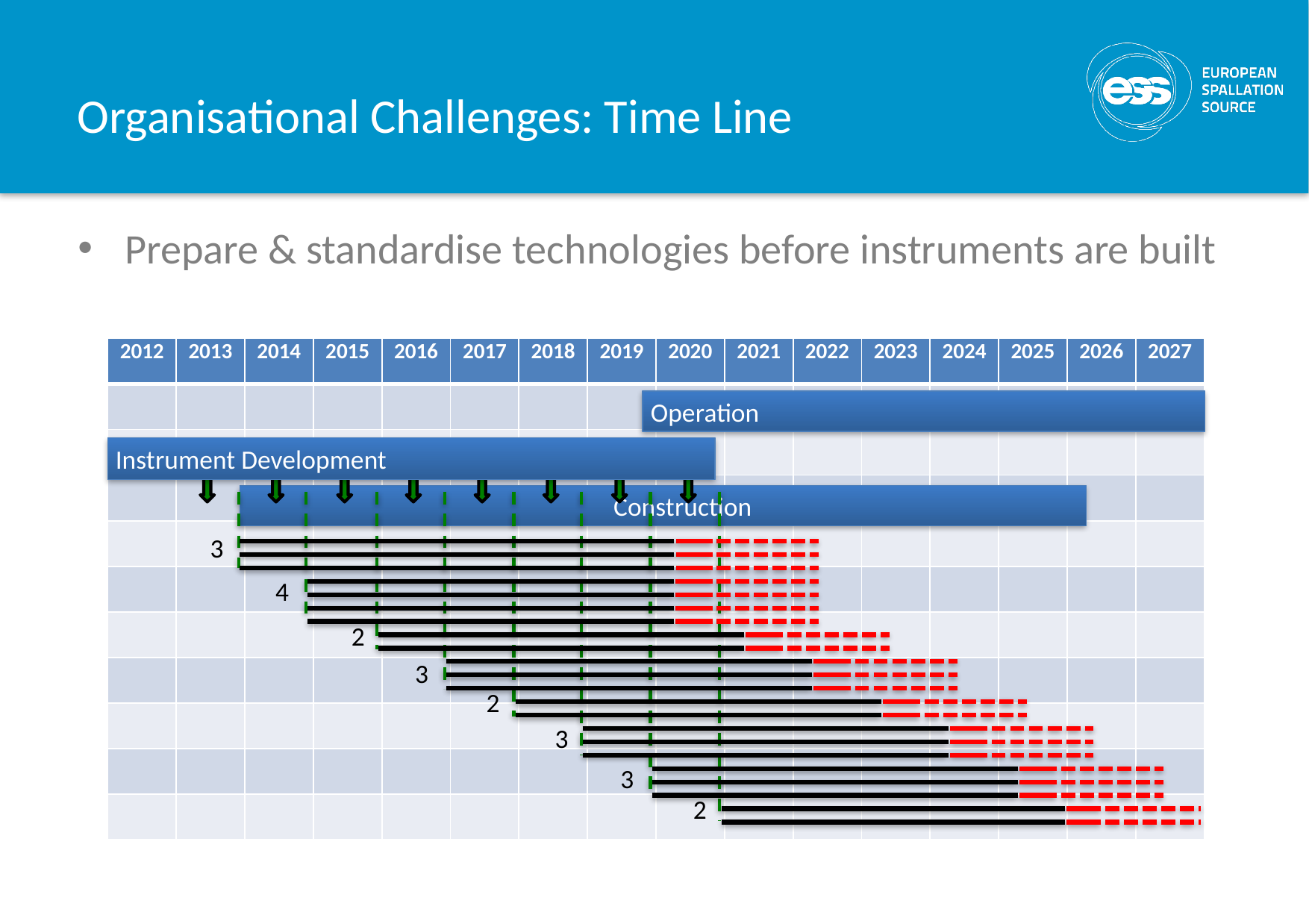

# Organisational Challenges: Time Line
Prepare & standardise technologies before instruments are built

| 2012 | 2013 | 2014 | 2015 | 2016 | 2017 | 2018 | 2019 | 2020 | 2021 | 2022 | 2023 | 2024 | 2025 | 2026 | 2027 |
| --- | --- | --- | --- | --- | --- | --- | --- | --- | --- | --- | --- | --- | --- | --- | --- |
|  |  |  |  |  |  |  |  |  |  |  |  |  |  |  |  |
|  |  |  |  |  |  |  |  |  |  |  |  |  |  |  |  |
|  |  |  |  |  |  |  |  |  |  |  |  |  |  |  |  |
|  |  |  |  |  |  |  |  |  |  |  |  |  |  |  |  |
|  |  |  |  |  |  |  |  |  |  |  |  |  |  |  |  |
|  |  |  |  |  |  |  |  |  |  |  |  |  |  |  |  |
|  |  |  |  |  |  |  |  |  |  |  |  |  |  |  |  |
|  |  |  |  |  |  |  |  |  |  |  |  |  |  |  |  |
|  |  |  |  |  |  |  |  |  |  |  |  |  |  |  |  |
|  |  |  |  |  |  |  |  |  |  |  |  |  |  |  |  |
Operation
Instrument Development

         			     Construction
3
4
2
3
2
3
3
2